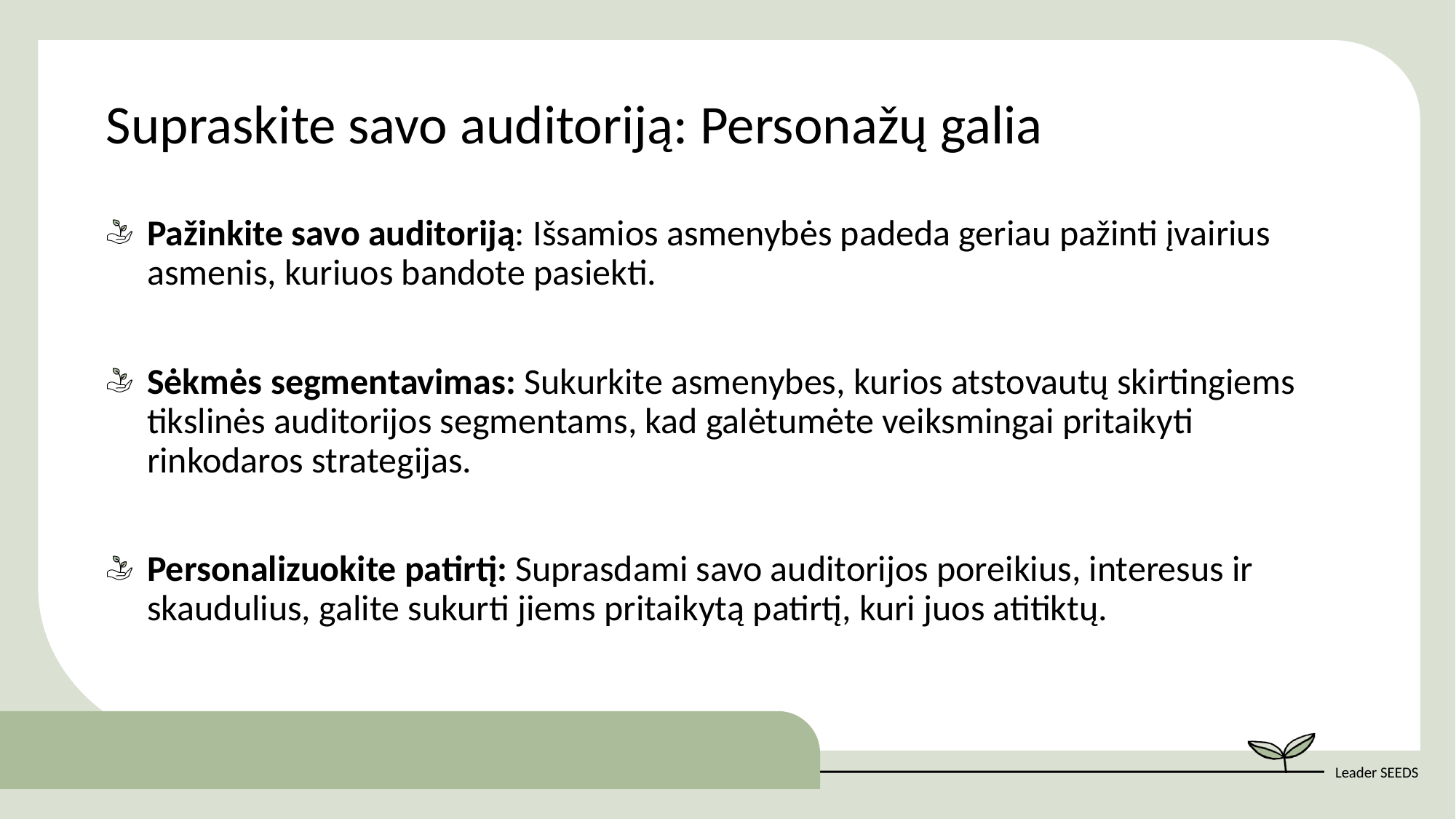

Supraskite savo auditoriją: Personažų galia
Pažinkite savo auditoriją: Išsamios asmenybės padeda geriau pažinti įvairius asmenis, kuriuos bandote pasiekti.

Sėkmės segmentavimas: Sukurkite asmenybes, kurios atstovautų skirtingiems tikslinės auditorijos segmentams, kad galėtumėte veiksmingai pritaikyti rinkodaros strategijas.

Personalizuokite patirtį: Suprasdami savo auditorijos poreikius, interesus ir skaudulius, galite sukurti jiems pritaikytą patirtį, kuri juos atitiktų.